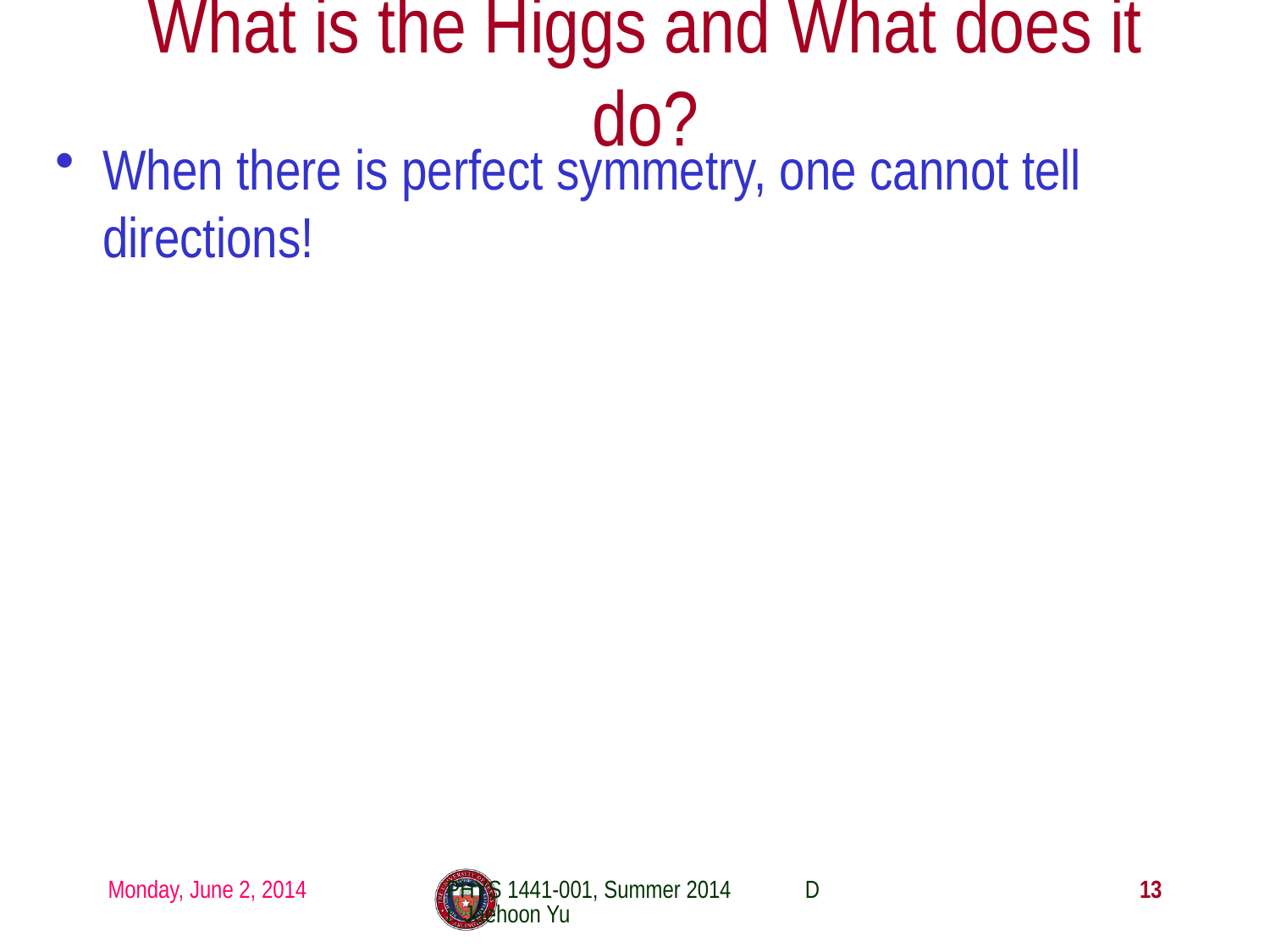

# What is the Higgs and What does it do?
When there is perfect symmetry, one cannot tell directions!

Monday, June 2, 2014
PHYS 1441-001, Summer 2014             Dr. Jaehoon Yu
13